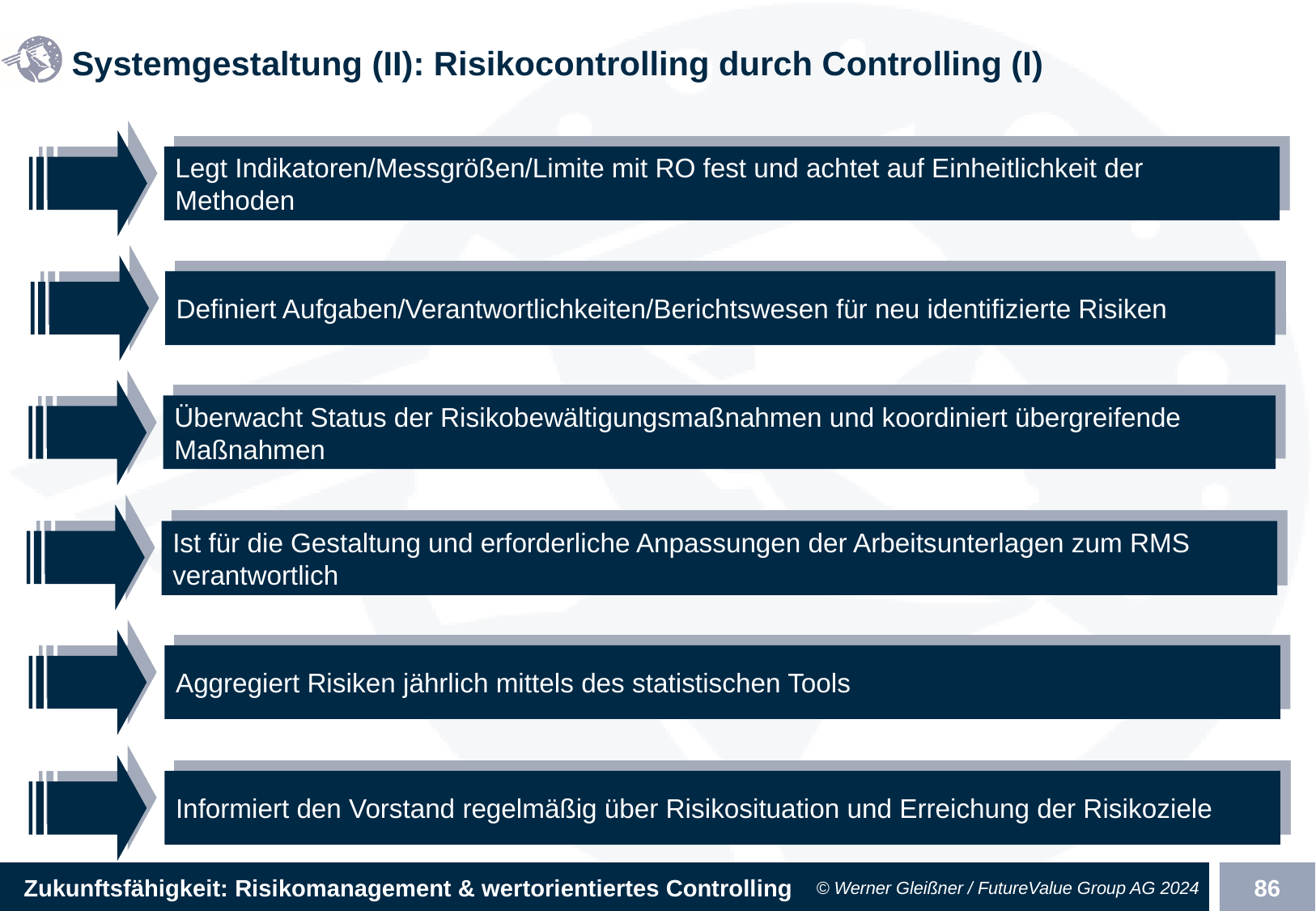

# Systemgestaltung (II): Risikocontrolling durch Controlling (I)

Legt Indikatoren/Messgrößen/Limite mit RO fest und achtet auf Einheitlichkeit der Methoden

Definiert Aufgaben/Verantwortlichkeiten/Berichtswesen für neu identifizierte Risiken

Überwacht Status der Risikobewältigungsmaßnahmen und koordiniert übergreifende Maßnahmen

Ist für die Gestaltung und erforderliche Anpassungen der Arbeitsunterlagen zum RMS verantwortlich

Aggregiert Risiken jährlich mittels des statistischen Tools

Informiert den Vorstand regelmäßig über Risikosituation und Erreichung der Risikoziele